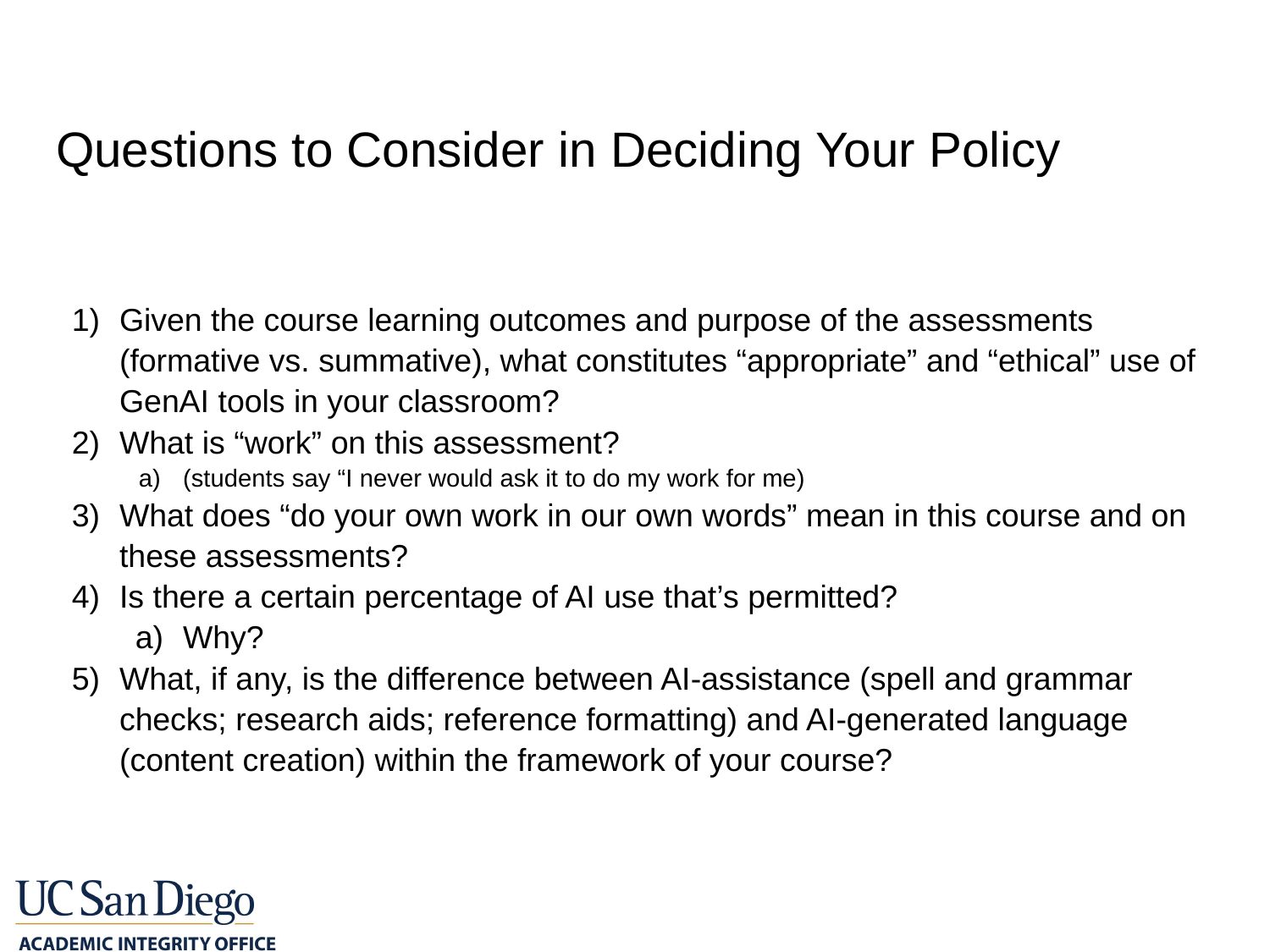

# Questions to Consider in Deciding Your Policy
Given the course learning outcomes and purpose of the assessments (formative vs. summative), what constitutes “appropriate” and “ethical” use of GenAI tools in your classroom?
What is “work” on this assessment?
(students say “I never would ask it to do my work for me)
What does “do your own work in our own words” mean in this course and on these assessments?
Is there a certain percentage of AI use that’s permitted?
Why?
What, if any, is the difference between AI-assistance (spell and grammar checks; research aids; reference formatting) and AI-generated language (content creation) within the framework of your course?